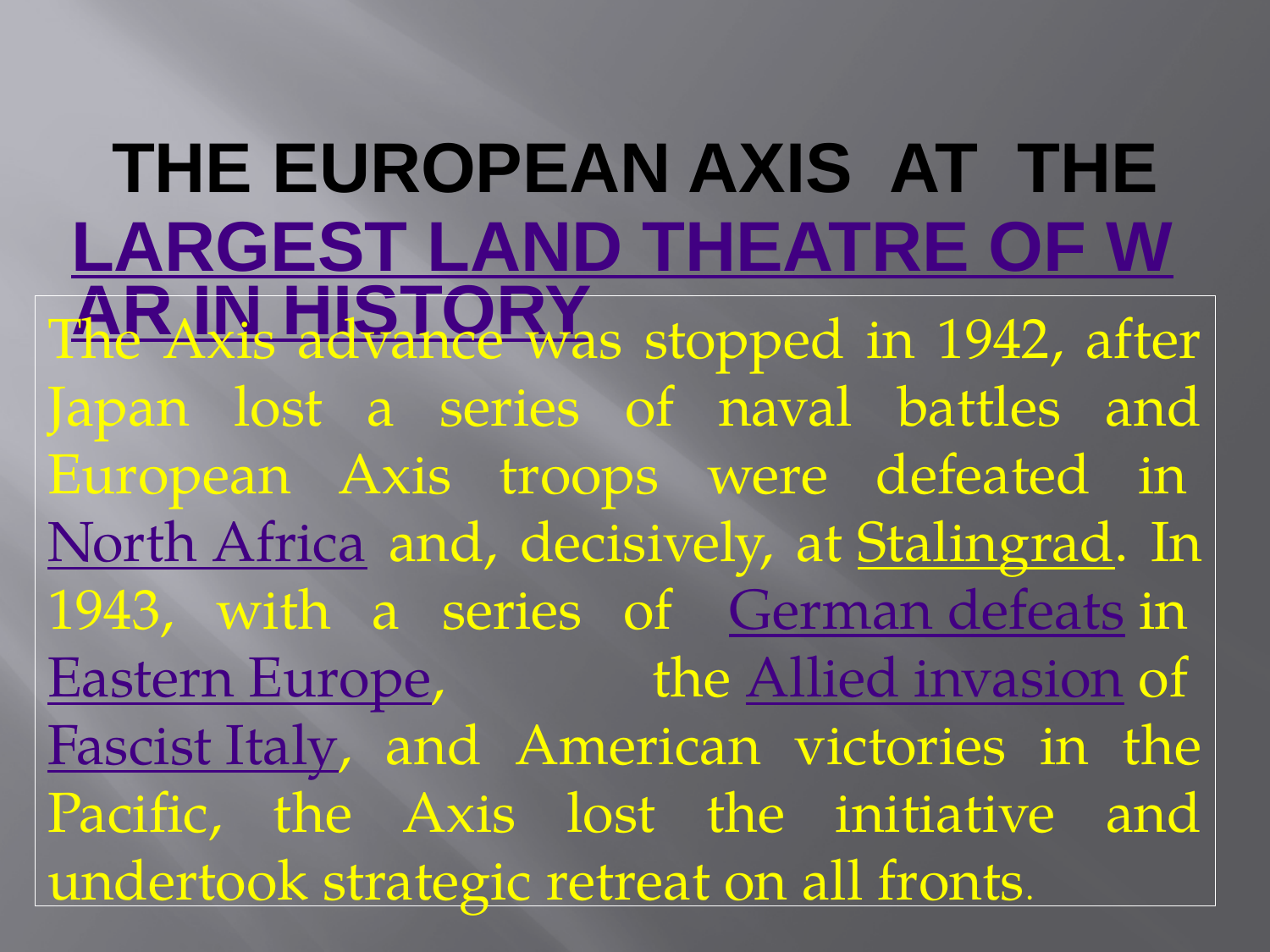

# the European Axis  at  the largest land theatre of war in history
The Axis advance was stopped in 1942, after Japan lost a series of naval battles and European Axis troops were defeated in North Africa and, decisively, at Stalingrad. In 1943, with a series of  German defeats in Eastern Europe, the Allied invasion of Fascist Italy, and American victories in the Pacific, the Axis lost the initiative and undertook strategic retreat on all fronts.